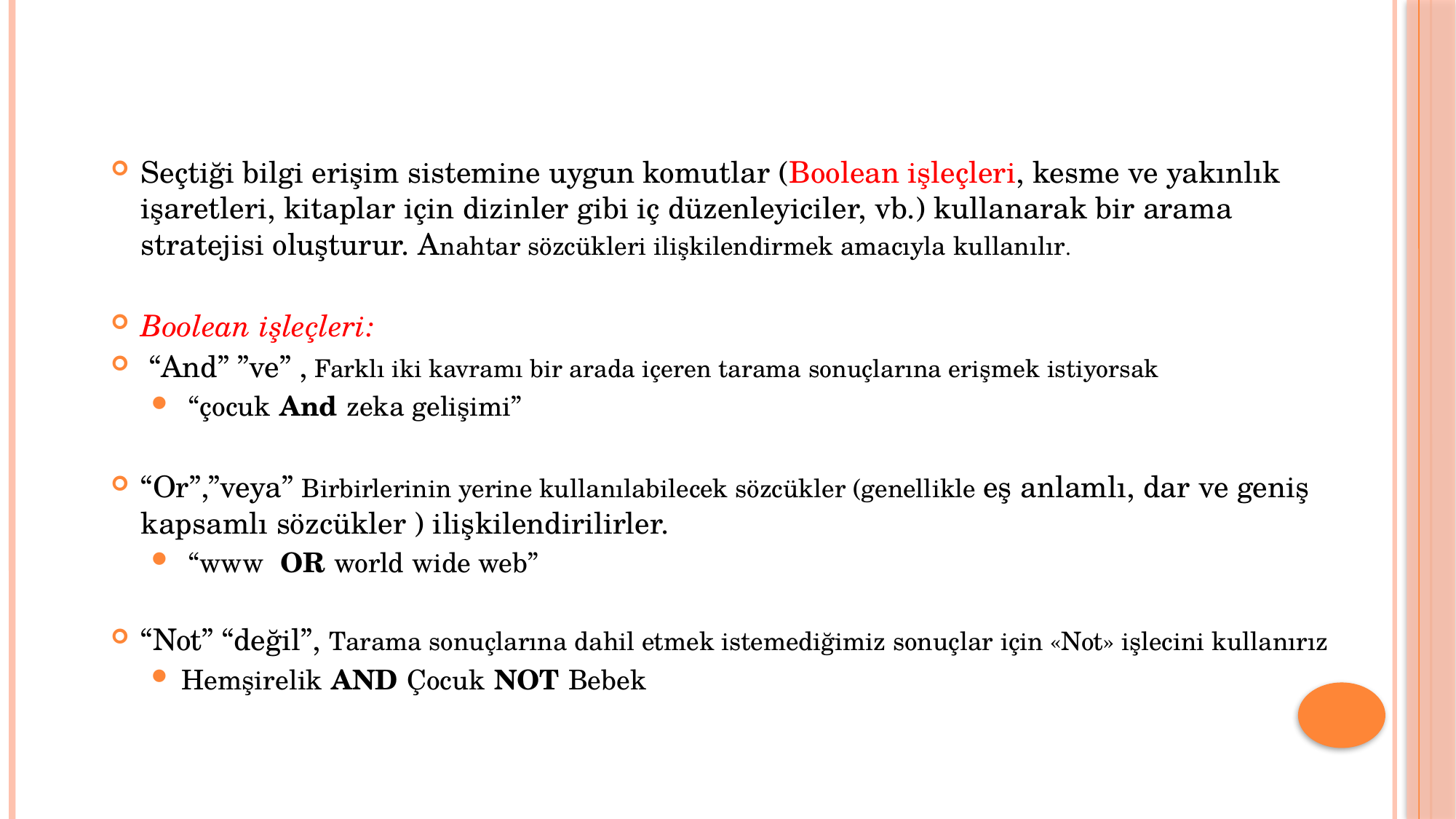

Seçtiği bilgi erişim sistemine uygun komutlar (Boolean işleçleri, kesme ve yakınlık işaretleri, kitaplar için dizinler gibi iç düzenleyiciler, vb.) kullanarak bir arama stratejisi oluşturur. Anahtar sözcükleri ilişkilendirmek amacıyla kullanılır.

Boolean işleçleri:
 “And” ”ve” , Farklı iki kavramı bir arada içeren tarama sonuçlarına erişmek istiyorsak
 “çocuk And zeka gelişimi”

“Or”,”veya” Birbirlerinin yerine kullanılabilecek sözcükler (genellikle eş anlamlı, dar ve geniş kapsamlı sözcükler ) ilişkilendirilirler.
 “www  OR world wide web”

“Not” “değil”, Tarama sonuçlarına dahil etmek istemediğimiz sonuçlar için «Not» işlecini kullanırız
Hemşirelik AND Çocuk NOT Bebek